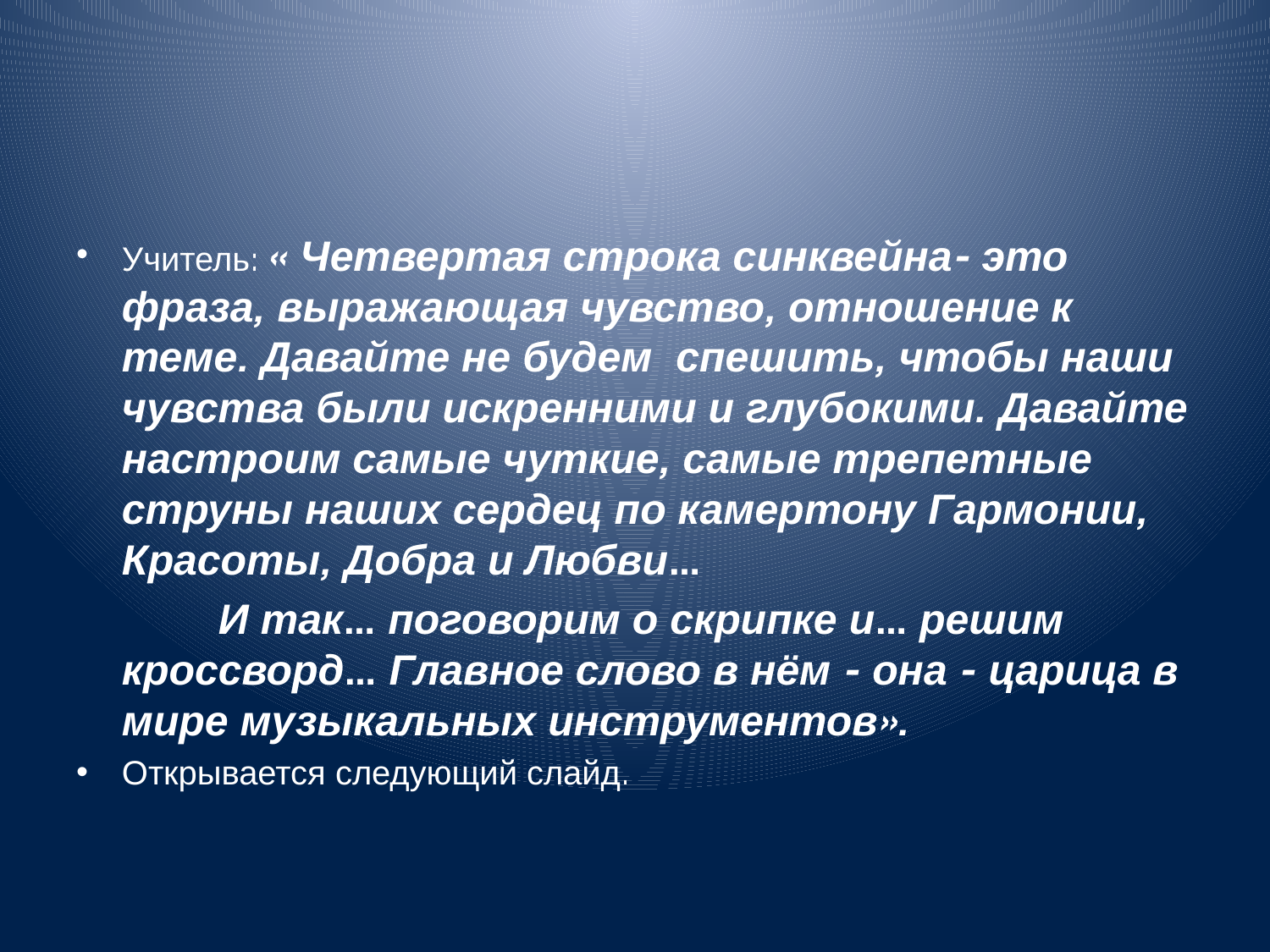

#
Учитель: « Четвертая строка синквейна- это фраза, выражающая чувство, отношение к  теме. Давайте не будем  спешить, чтобы наши чувства были искренними и глубокими. Давайте настроим самые чуткие, самые трепетные струны наших сердец по камертону Гармонии, Красоты, Добра и Любви…
            И так… поговорим о скрипке и… решим кроссворд… Главное слово в нём - она - царица в мире музыкальных инструментов».
Открывается следующий слайд.